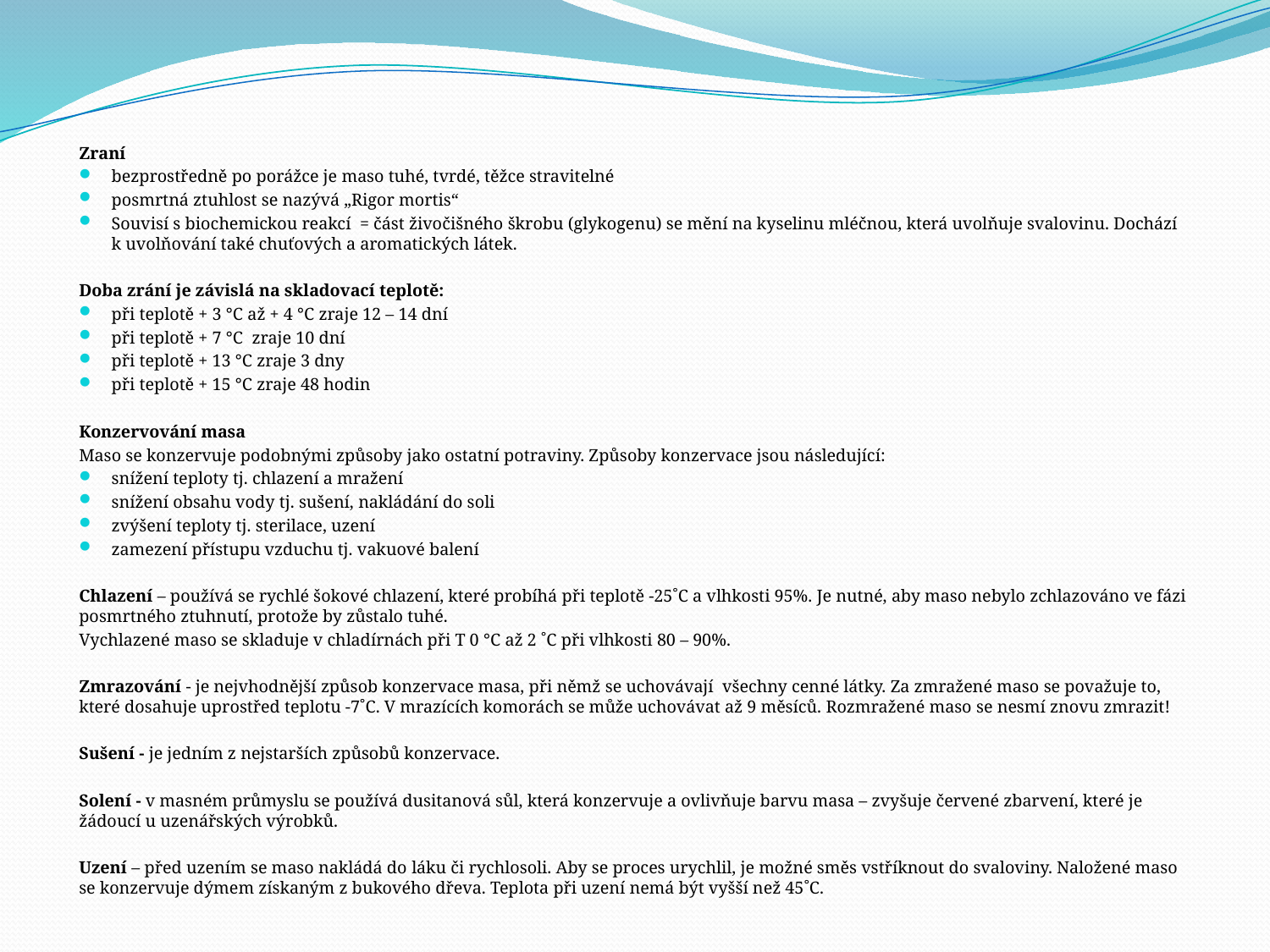

Zraní
bezprostředně po porážce je maso tuhé, tvrdé, těžce stravitelné
posmrtná ztuhlost se nazývá „Rigor mortis“
Souvisí s biochemickou reakcí  = část živočišného škrobu (glykogenu) se mění na kyselinu mléčnou, která uvolňuje svalovinu. Dochází k uvolňování také chuťových a aromatických látek.

Doba zrání je závislá na skladovací teplotě:
při teplotě + 3 °C až + 4 °C zraje 12 – 14 dní
při teplotě + 7 °C  zraje 10 dní
při teplotě + 13 °C zraje 3 dny
při teplotě + 15 °C zraje 48 hodin

Konzervování masa
Maso se konzervuje podobnými způsoby jako ostatní potraviny. Způsoby konzervace jsou následující:
snížení teploty tj. chlazení a mražení
snížení obsahu vody tj. sušení, nakládání do soli
zvýšení teploty tj. sterilace, uzení
zamezení přístupu vzduchu tj. vakuové balení

Chlazení – používá se rychlé šokové chlazení, které probíhá při teplotě -25˚C a vlhkosti 95%. Je nutné, aby maso nebylo zchlazováno ve fázi posmrtného ztuhnutí, protože by zůstalo tuhé.
Vychlazené maso se skladuje v chladírnách při T 0 °C až 2 ˚C při vlhkosti 80 – 90%.

Zmrazování - je nejvhodnější způsob konzervace masa, při němž se uchovávají  všechny cenné látky. Za zmražené maso se považuje to, které dosahuje uprostřed teplotu -7˚C. V mrazících komorách se může uchovávat až 9 měsíců. Rozmražené maso se nesmí znovu zmrazit!

Sušení - je jedním z nejstarších způsobů konzervace.

Solení - v masném průmyslu se používá dusitanová sůl, která konzervuje a ovlivňuje barvu masa – zvyšuje červené zbarvení, které je žádoucí u uzenářských výrobků.

Uzení – před uzením se maso nakládá do láku či rychlosoli. Aby se proces urychlil, je možné směs vstříknout do svaloviny. Naložené maso se konzervuje dýmem získaným z bukového dřeva. Teplota při uzení nemá být vyšší než 45˚C.